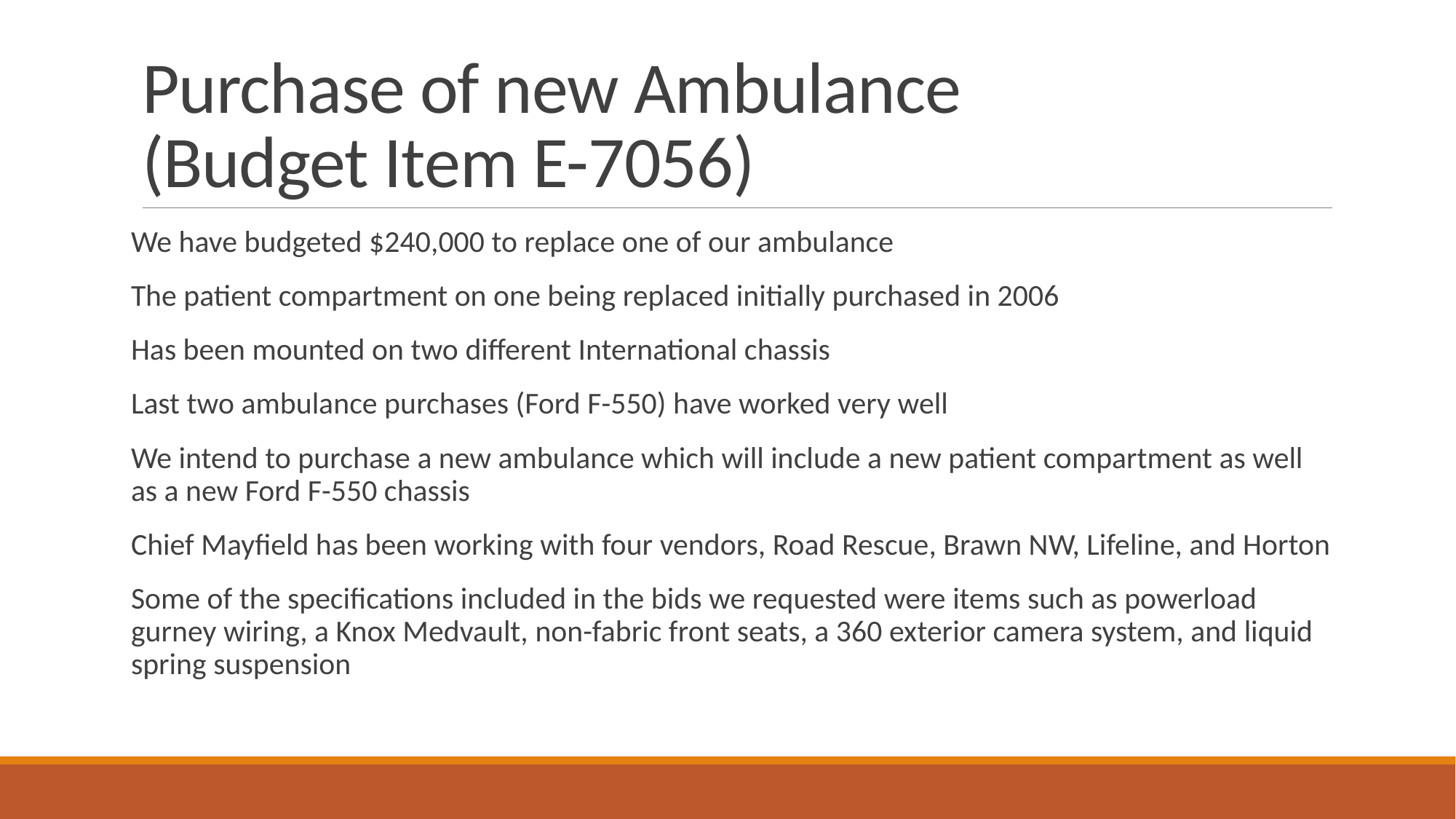

# Purchase of new Ambulance (Budget Item E-7056)
We have budgeted $240,000 to replace one of our ambulance
The patient compartment on one being replaced initially purchased in 2006
Has been mounted on two different International chassis
Last two ambulance purchases (Ford F-550) have worked very well
We intend to purchase a new ambulance which will include a new patient compartment as well as a new Ford F-550 chassis
Chief Mayfield has been working with four vendors, Road Rescue, Brawn NW, Lifeline, and Horton
Some of the specifications included in the bids we requested were items such as powerload gurney wiring, a Knox Medvault, non-fabric front seats, a 360 exterior camera system, and liquid spring suspension